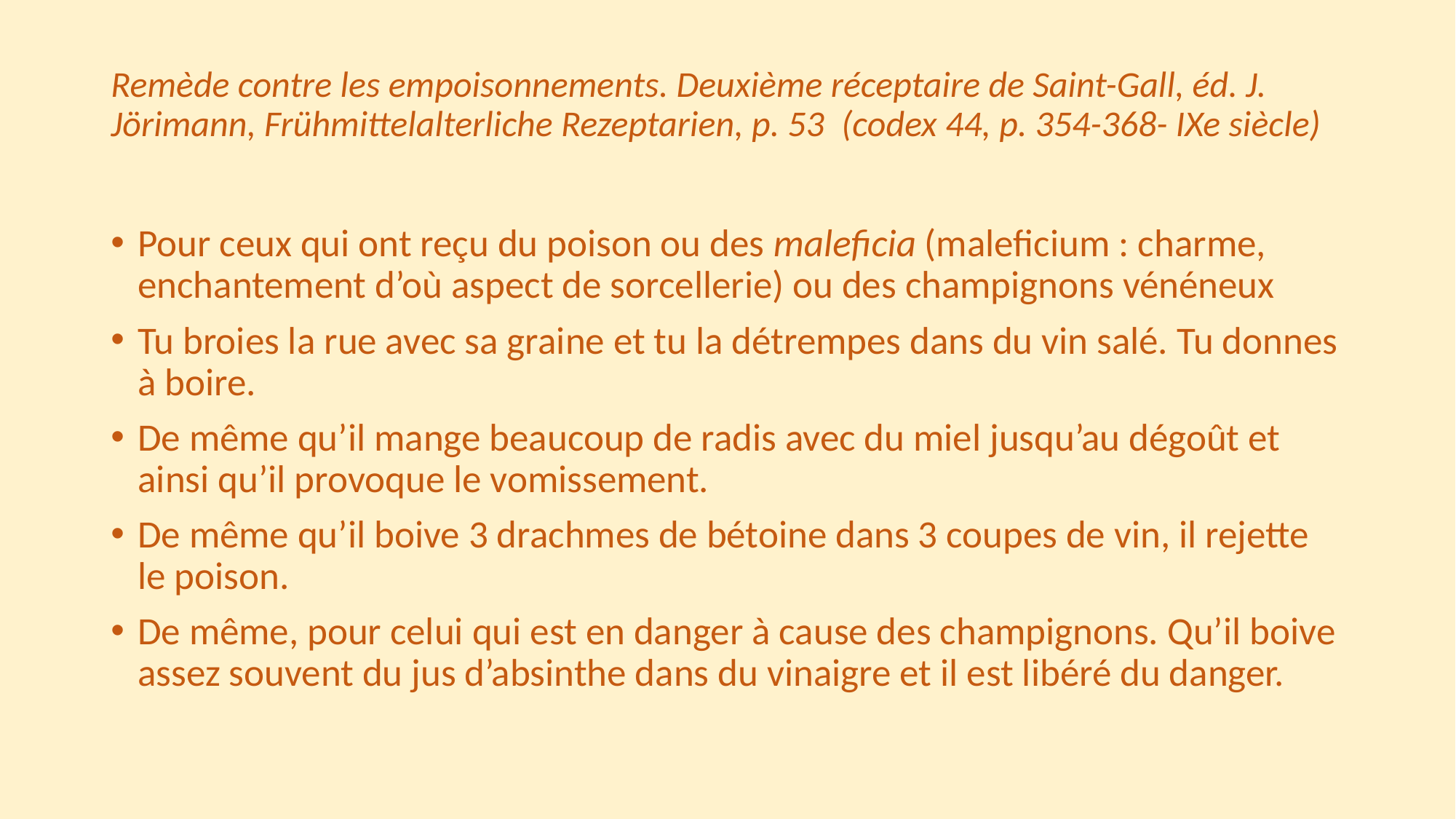

# Remède contre les empoisonnements. Deuxième réceptaire de Saint-Gall, éd. J. Jörimann, Frühmittelalterliche Rezeptarien, p. 53  (codex 44, p. 354-368- IXe siècle)
Pour ceux qui ont reçu du poison ou des maleficia (maleficium : charme, enchantement d’où aspect de sorcellerie) ou des champignons vénéneux
Tu broies la rue avec sa graine et tu la détrempes dans du vin salé. Tu donnes à boire.
De même qu’il mange beaucoup de radis avec du miel jusqu’au dégoût et ainsi qu’il provoque le vomissement.
De même qu’il boive 3 drachmes de bétoine dans 3 coupes de vin, il rejette le poison.
De même, pour celui qui est en danger à cause des champignons. Qu’il boive assez souvent du jus d’absinthe dans du vinaigre et il est libéré du danger.